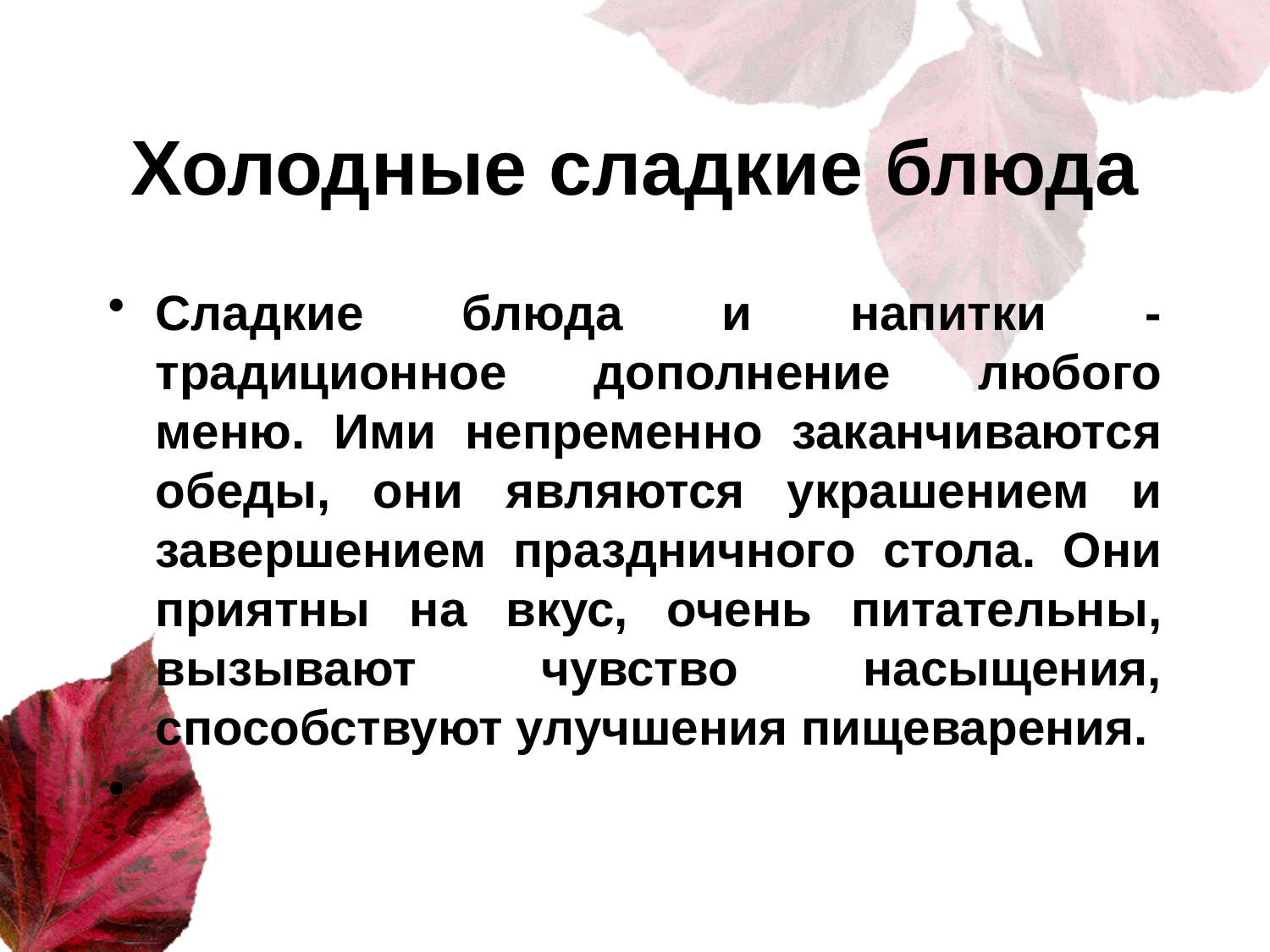

# Холодные сладкие блюда
Сладкие блюда и напитки - традиционное дополнение любого меню. Ими непременно заканчиваются обеды, они являются украшением и завершением праздничного стола. Они приятны на вкус, очень питательны, вызывают чувство насыщения, способствуют улучшения пищеварения.